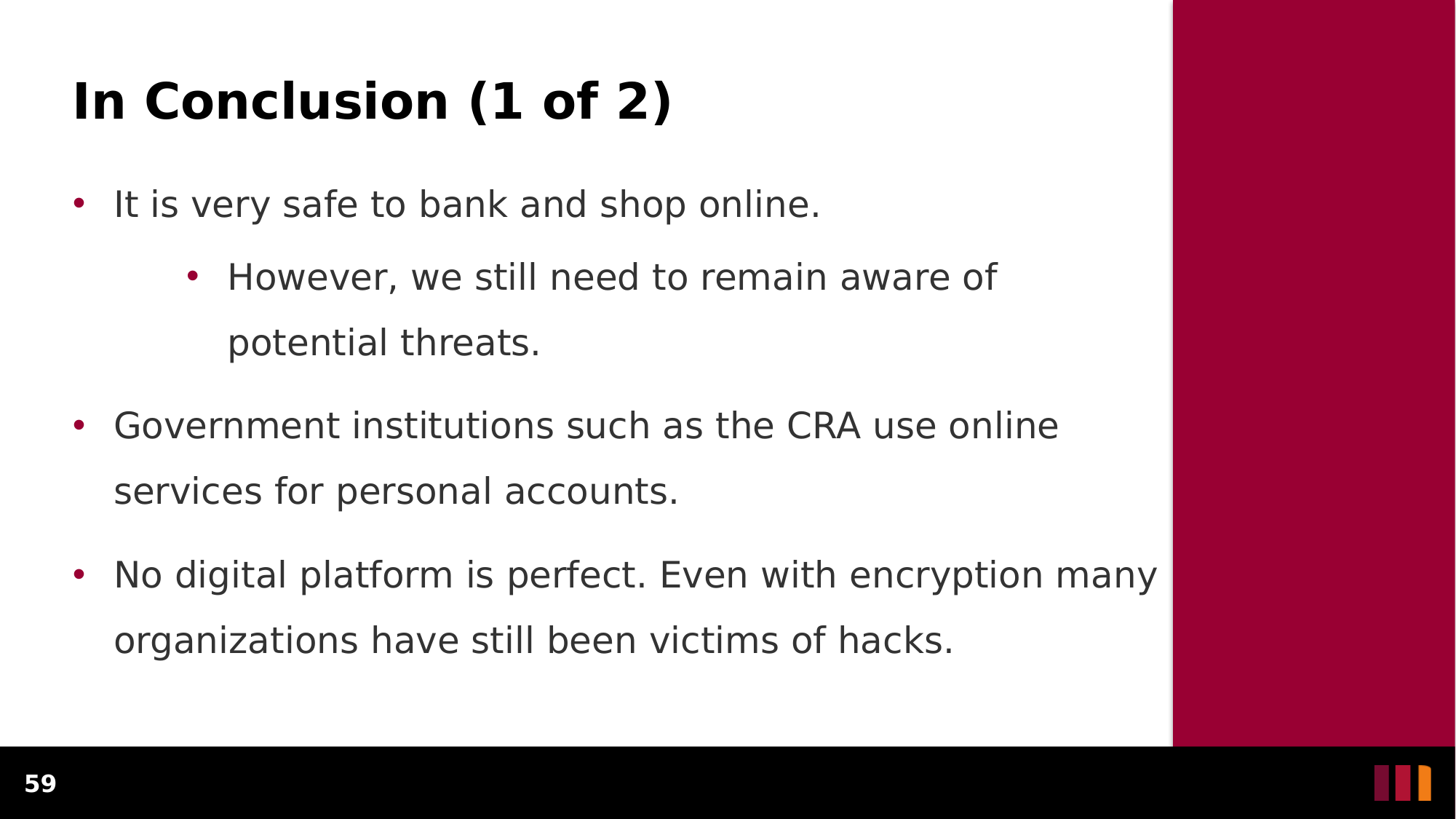

# In Conclusion (1 of 2)
It is very safe to bank and shop online.
However, we still need to remain aware of potential threats.
Government institutions such as the CRA use online services for personal accounts.
No digital platform is perfect. Even with encryption many organizations have still been victims of hacks.
59